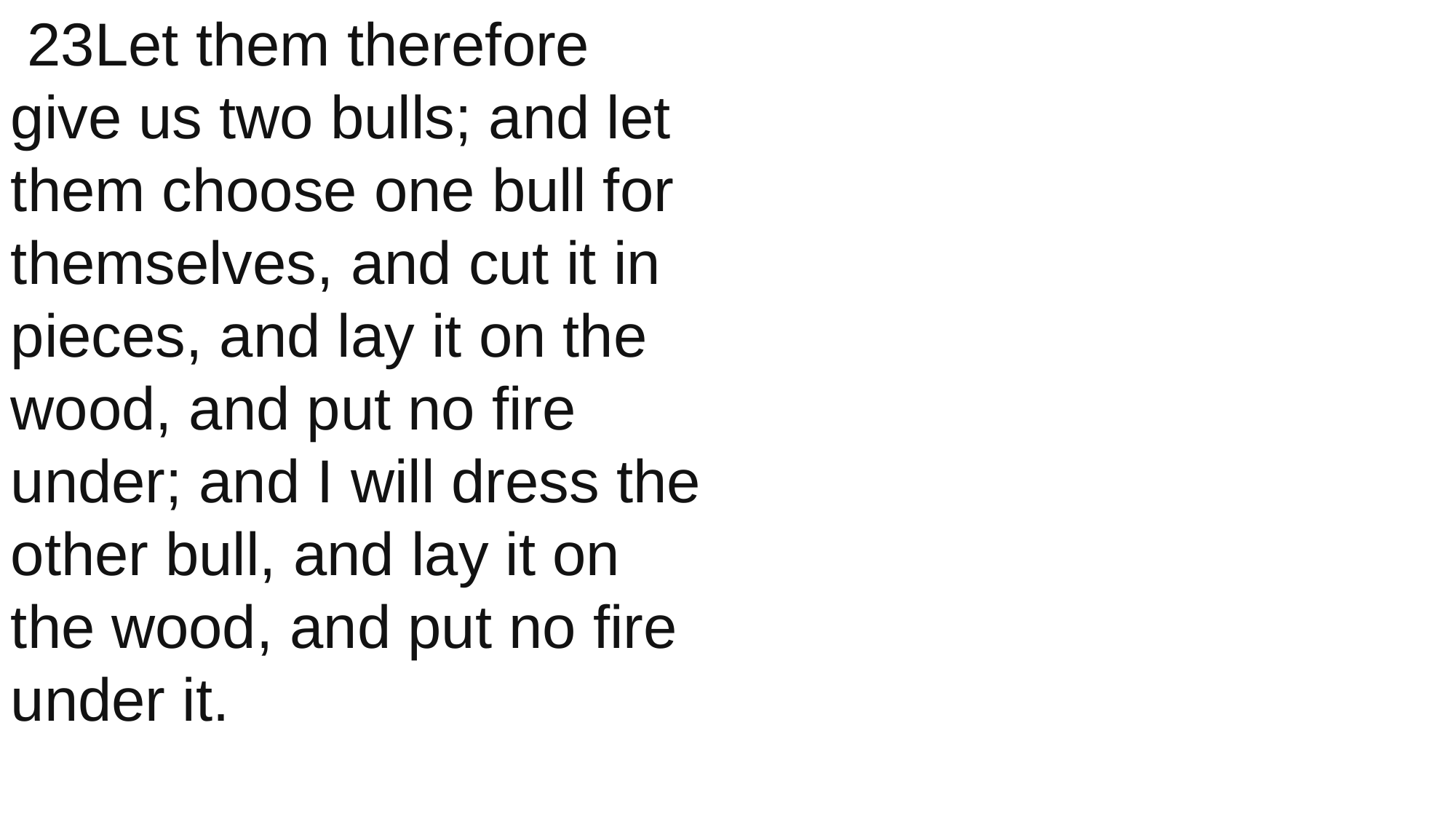

23Let them therefore give us two bulls; and let them choose one bull for themselves, and cut it in pieces, and lay it on the wood, and put no fire under; and I will dress the other bull, and lay it on the wood, and put no fire under it.